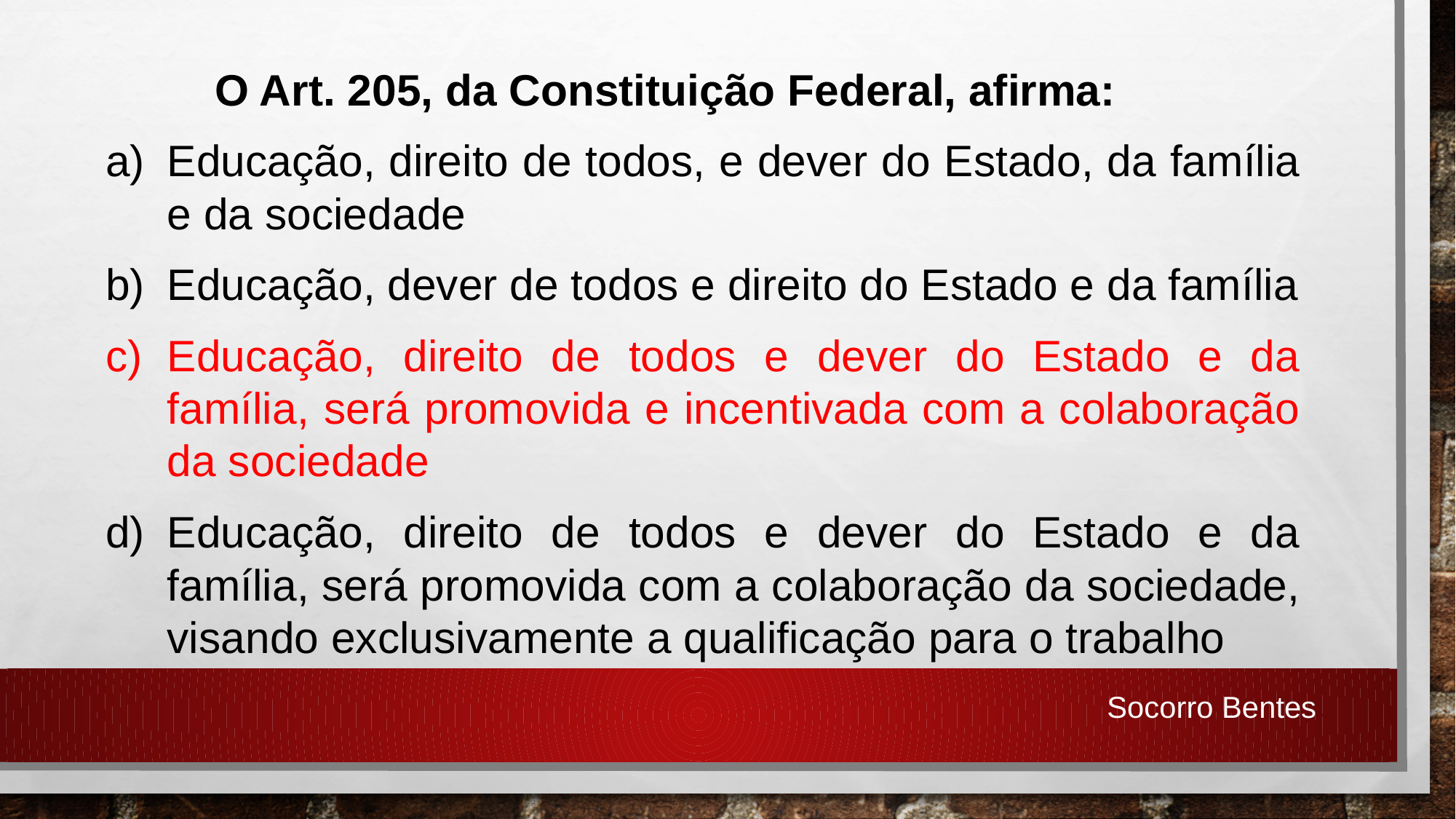

O Art. 205, da Constituição Federal, afirma:
Educação, direito de todos, e dever do Estado, da família e da sociedade
Educação, dever de todos e direito do Estado e da família
Educação, direito de todos e dever do Estado e da família, será promovida e incentivada com a colaboração da sociedade
Educação, direito de todos e dever do Estado e da família, será promovida com a colaboração da sociedade, visando exclusivamente a qualificação para o trabalho

Socorro Bentes